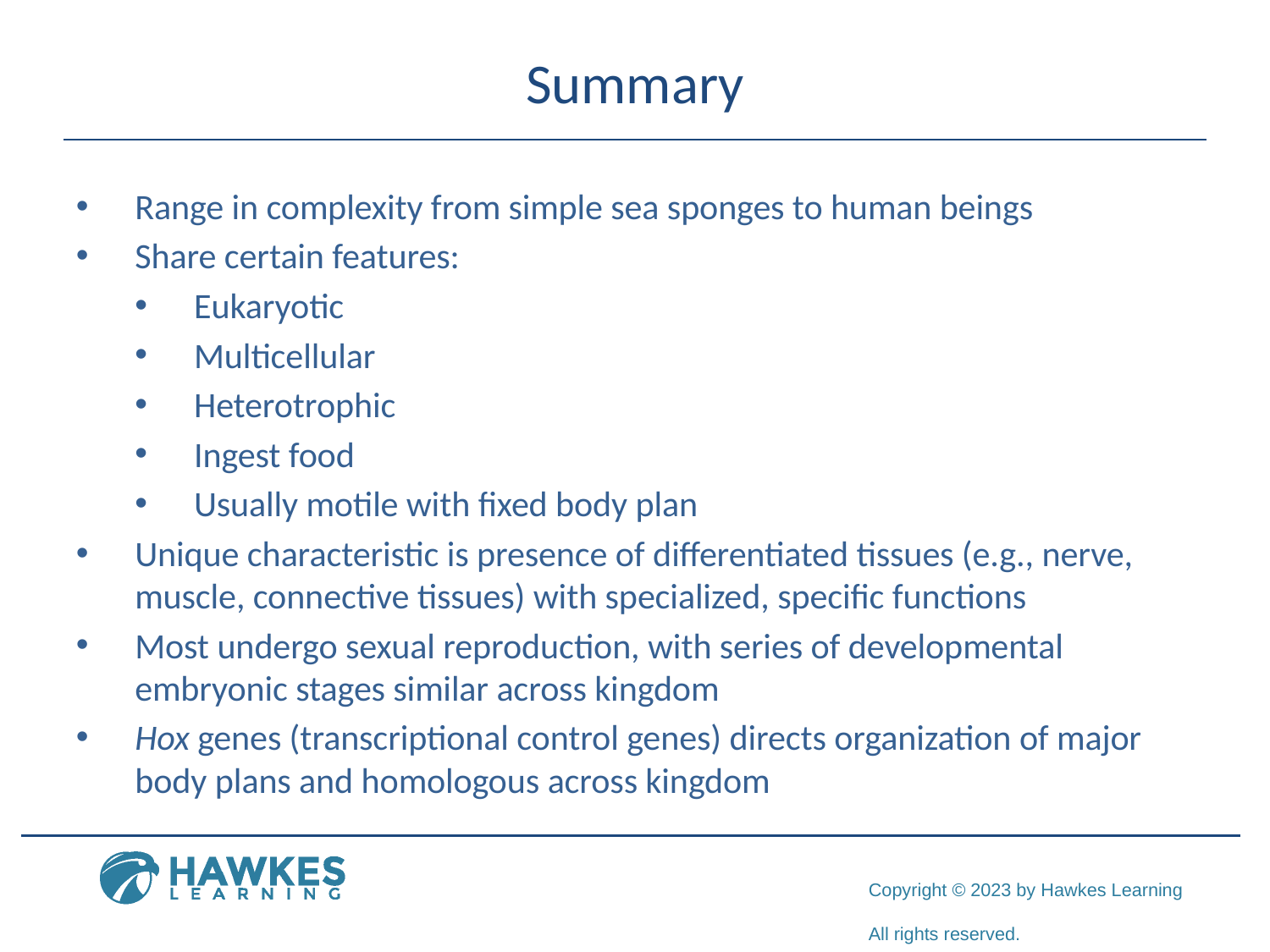

# Summary
Range in complexity from simple sea sponges to human beings
Share certain features:
Eukaryotic
Multicellular
Heterotrophic
Ingest food
Usually motile with fixed body plan
Unique characteristic is presence of differentiated tissues (e.g., nerve, muscle, connective tissues) with specialized, specific functions
Most undergo sexual reproduction, with series of developmental embryonic stages similar across kingdom
Hox genes (transcriptional control genes) directs organization of major body plans and homologous across kingdom